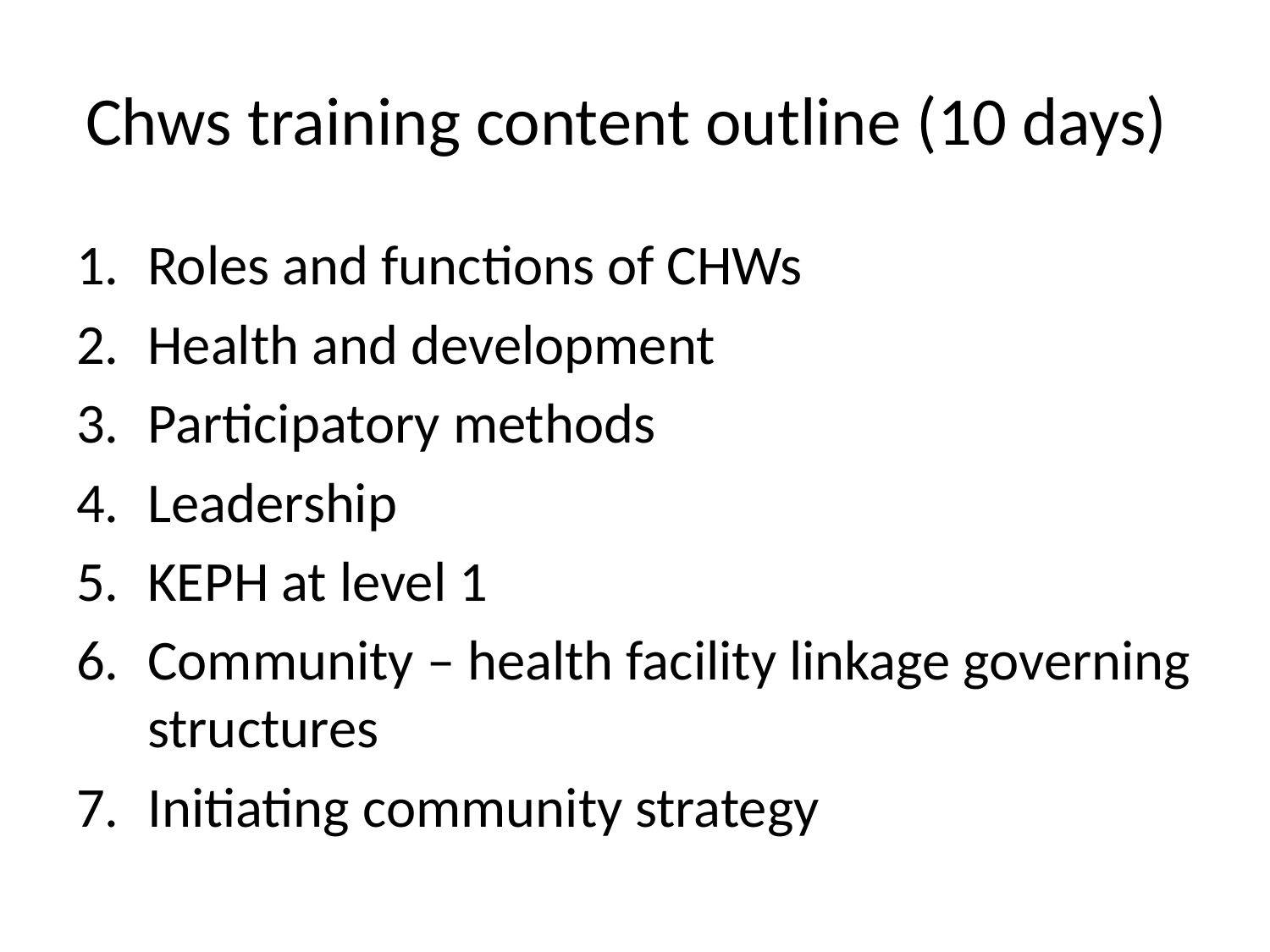

# Chws training content outline (10 days)
Roles and functions of CHWs
Health and development
Participatory methods
Leadership
KEPH at level 1
Community – health facility linkage governing structures
Initiating community strategy